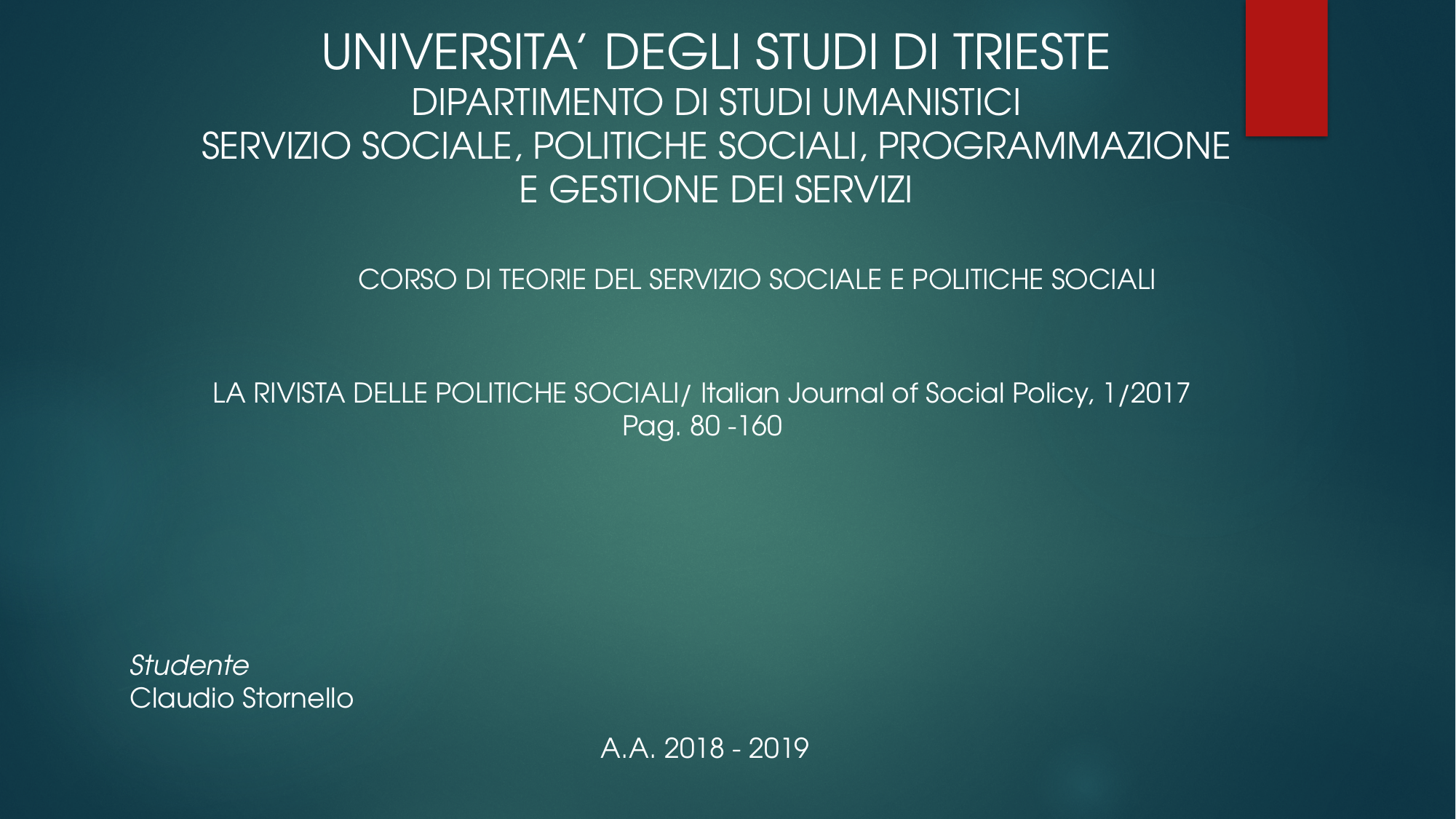

UNIVERSITA’ DEGLI STUDI DI TRIESTE
DIPARTIMENTO DI STUDI UMANISTICI
SERVIZIO SOCIALE, POLITICHE SOCIALI, PROGRAMMAZIONE E GESTIONE DEI SERVIZI

CORSO DI TEORIE DEL SERVIZIO SOCIALE E POLITICHE SOCIALI
LA RIVISTA DELLE POLITICHE SOCIALI/ Italian Journal of Social Policy, 1/2017 Pag. 80 -160
Studente
Claudio Stornello
A.A. 2018 - 2019